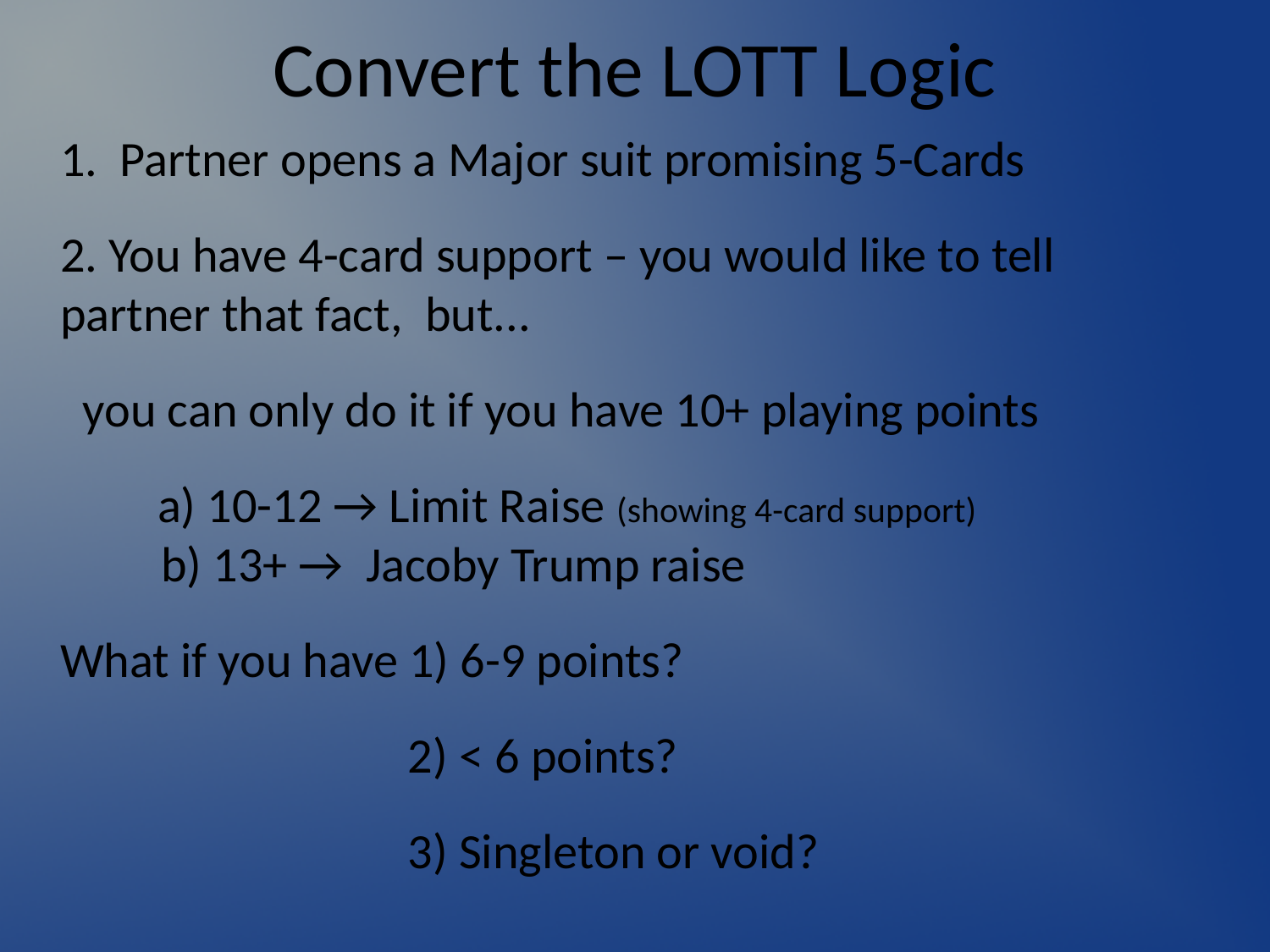

# Convert the LOTT Logic
1.  Partner opens a Major suit promising 5-Cards
2. You have 4-card support – you would like to tell partner that fact,  but...
  you can only do it if you have 10+ playing points
    	   a) 10-12 → Limit Raise (showing 4-card support)                           b) 13+ →  Jacoby Trump raise
What if you have 1) 6-9 points?
                               2) < 6 points?
                               3) Singleton or void?